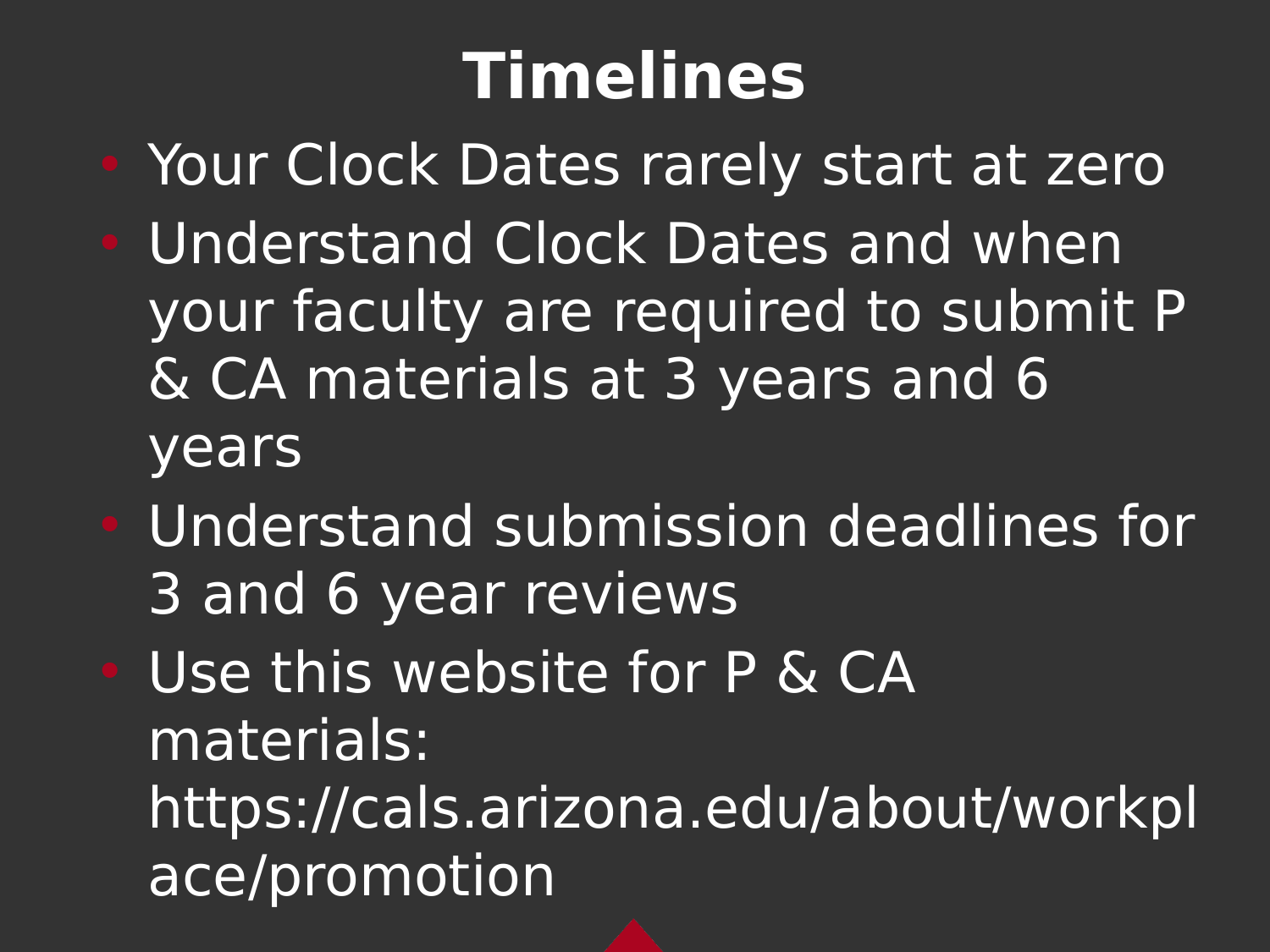

# Timelines
Your Clock Dates rarely start at zero
Understand Clock Dates and when your faculty are required to submit P & CA materials at 3 years and 6 years
Understand submission deadlines for 3 and 6 year reviews
Use this website for P & CA materials: https://cals.arizona.edu/about/workplace/promotion